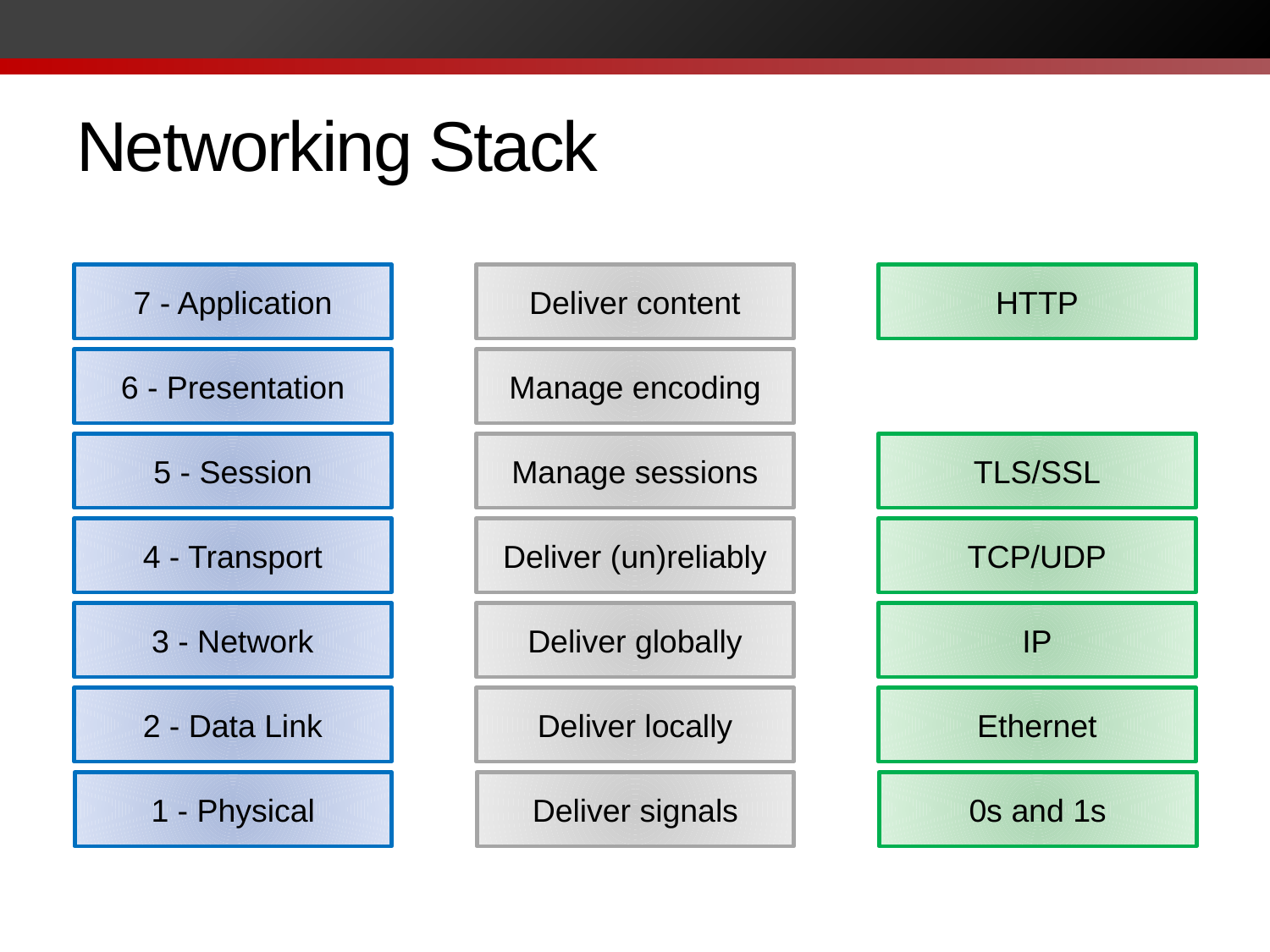

# Networking Stack
7 - Application
6 - Presentation
5 - Session
4 - Transport
3 - Network
2 - Data Link
1 - Physical
Deliver content
Manage encoding
Manage sessions
Deliver (un)reliably
Deliver globally
Deliver locally
Deliver signals
HTTP
TLS/SSL
TCP/UDP
IP
Ethernet
0s and 1s